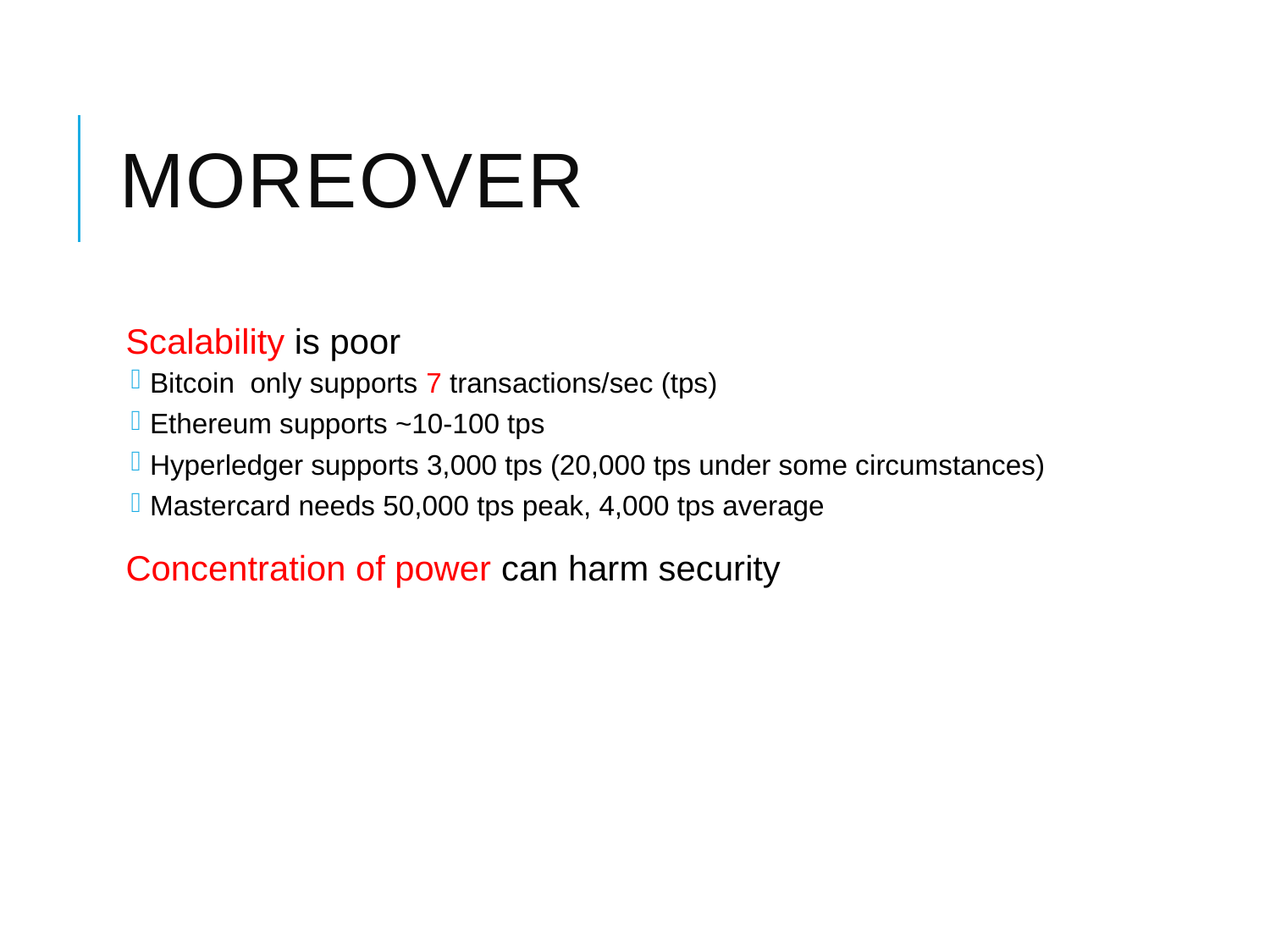

# Moreover
Scalability is poor
Bitcoin  only supports 7 transactions/sec (tps)
Ethereum supports ~10-100 tps
Hyperledger supports 3,000 tps (20,000 tps under some circumstances)
Mastercard needs 50,000 tps peak, 4,000 tps average
Concentration of power can harm security